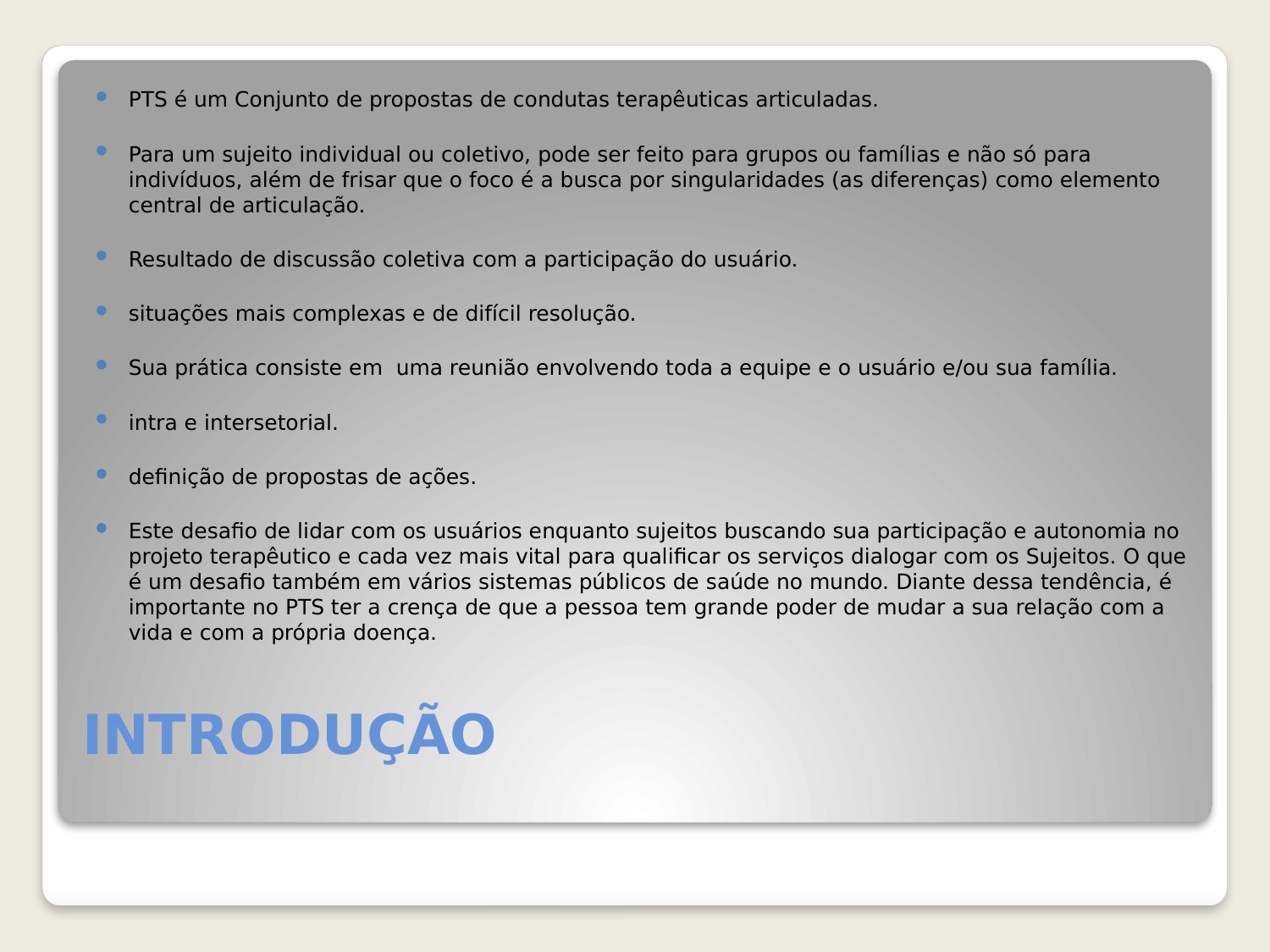

PTS é um Conjunto de propostas de condutas terapêuticas articuladas.

Para um sujeito individual ou coletivo, pode ser feito para grupos ou famílias e não só para indivíduos, além de frisar que o foco é a busca por singularidades (as diferenças) como elemento central de articulação.

Resultado de discussão coletiva com a participação do usuário.

situações mais complexas e de difícil resolução.

Sua prática consiste em  uma reunião envolvendo toda a equipe e o usuário e/ou sua família.

intra e intersetorial.

definição de propostas de ações.

Este desafio de lidar com os usuários enquanto sujeitos buscando sua participação e autonomia no projeto terapêutico e cada vez mais vital para qualificar os serviços dialogar com os Sujeitos. O que é um desafio também em vários sistemas públicos de saúde no mundo. Diante dessa tendência, é importante no PTS ter a crença de que a pessoa tem grande poder de mudar a sua relação com a vida e com a própria doença.

# INTRODUÇÃO